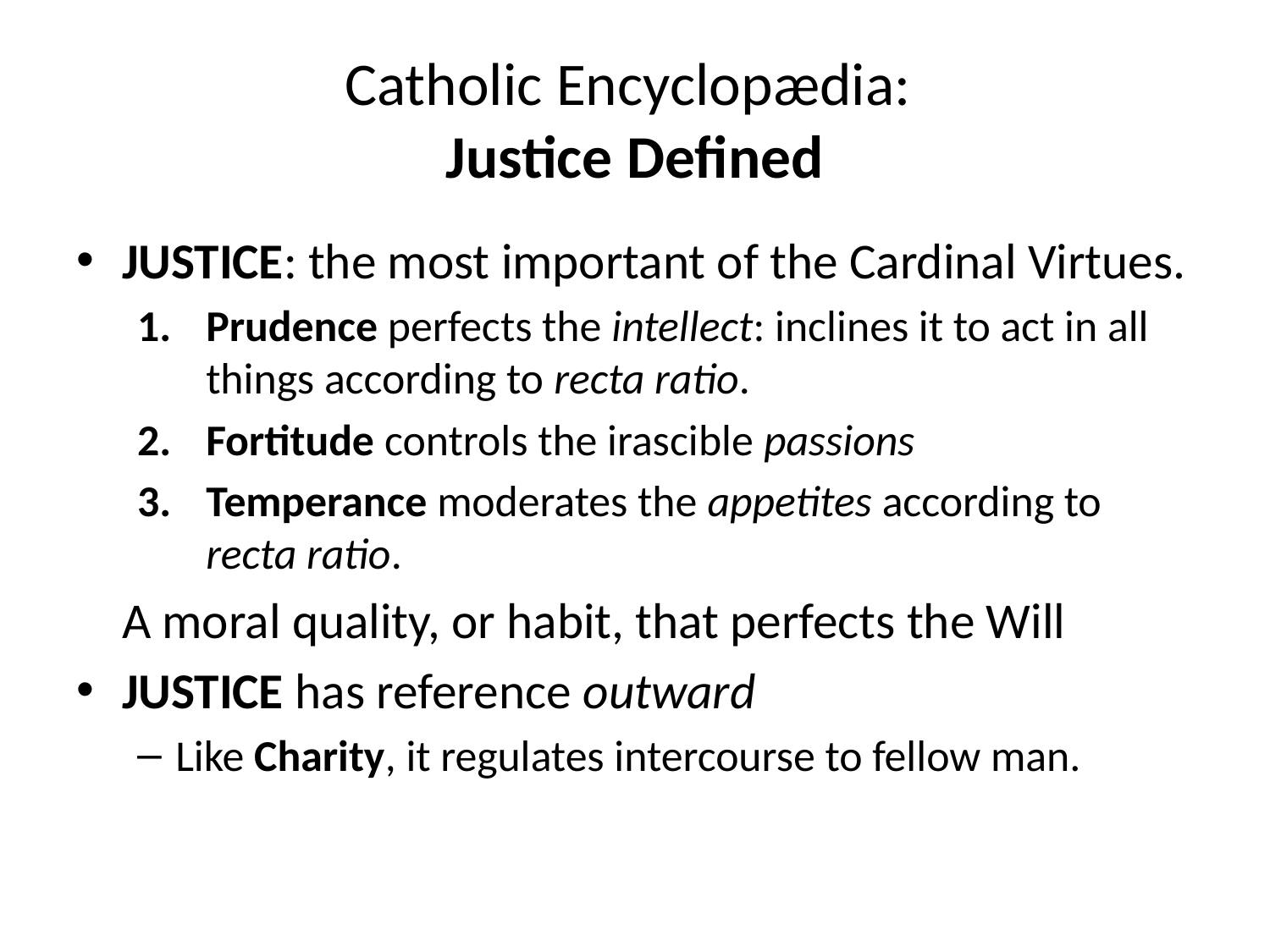

# Catholic Encyclopædia: Justice Defined
Justice: the most important of the Cardinal Virtues.
Prudence perfects the intellect: inclines it to act in all things according to recta ratio.
Fortitude controls the irascible passions
Temperance moderates the appetites according to recta ratio.
	A moral quality, or habit, that perfects the Will
Justice has reference outward
Like Charity, it regulates intercourse to fellow man.